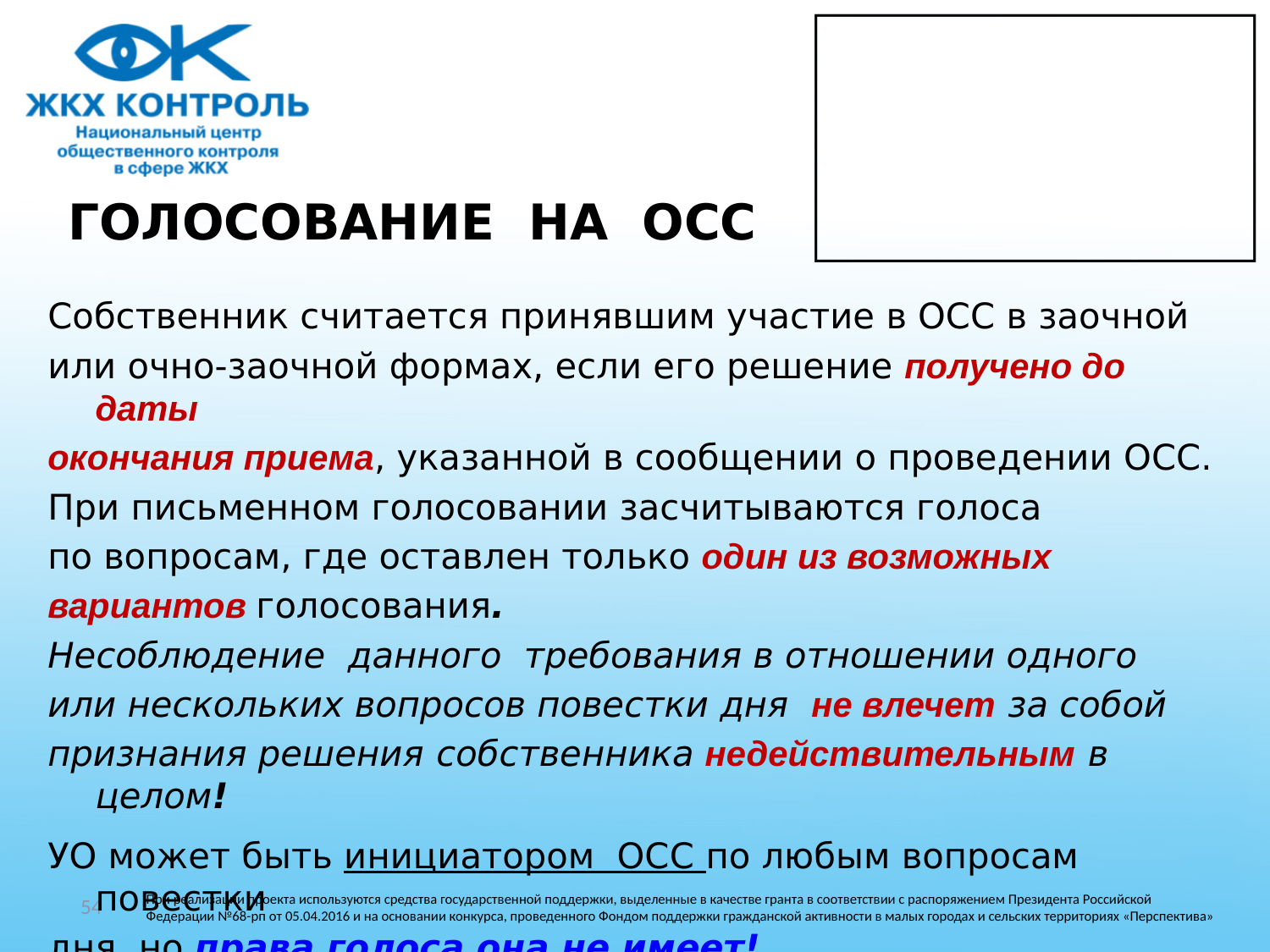

# ГОЛОСОВАНИЕ  НА  ОСС
Собственник считается принявшим участие в ОСС в заочной
или очно-заочной формах, если его решение получено до даты
окончания приема, указанной в сообщении о проведении ОСС.
При письменном голосовании засчитываются голоса
по вопросам, где оставлен только один из возможных
вариантов голосования.
Несоблюдение  данного  требования в отношении одного
или нескольких вопросов повестки дня  не влечет за собой
признания решения собственника недействительным в целом!
УО может быть инициатором  ОСС по любым вопросам повестки
дня, но права голоса она не имеет!

54